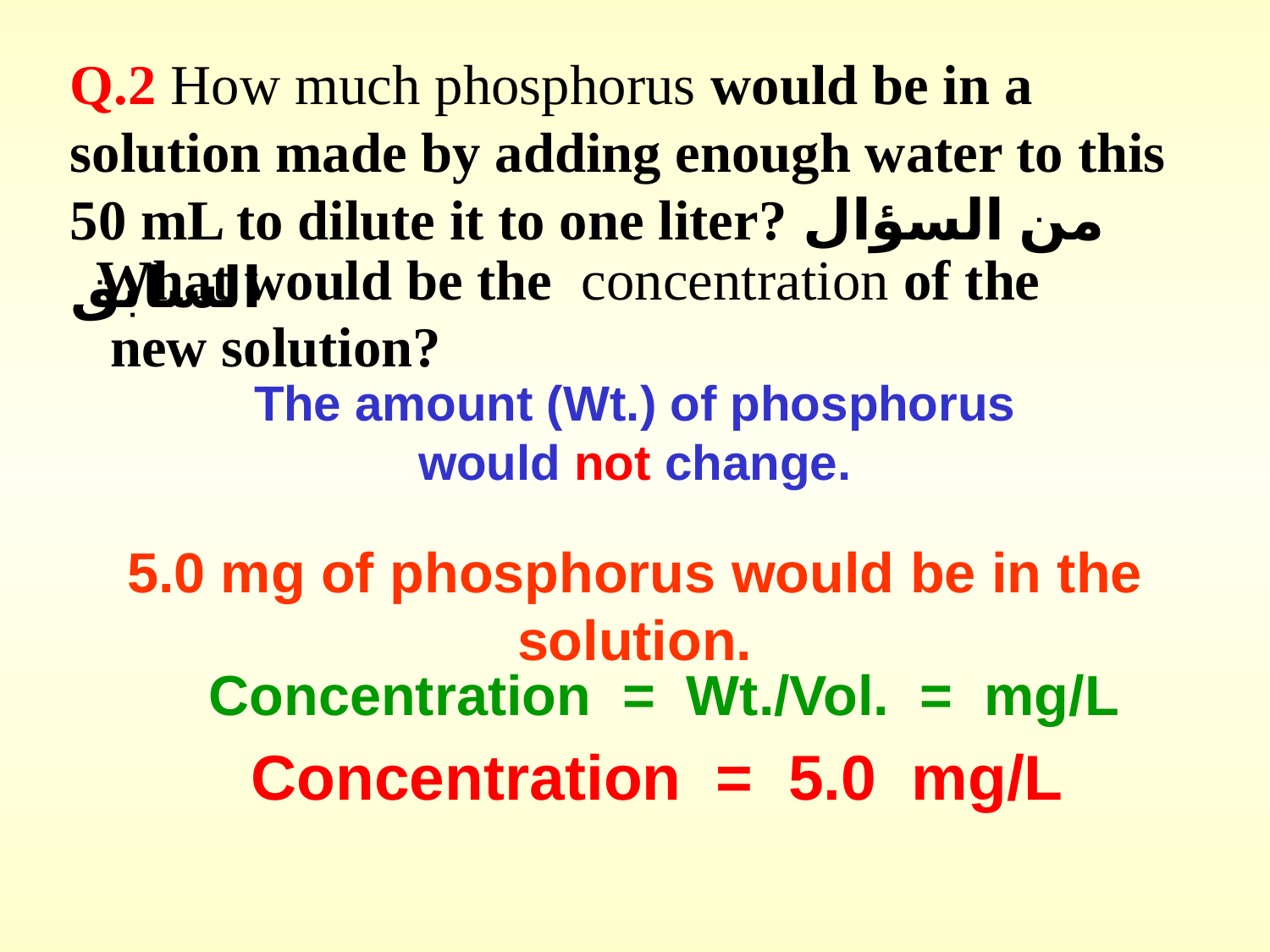

Q.2 How much phosphorus would be in a
solution made by adding enough water to this 50 mL to dilute it to one liter? من السؤال السابق

   What would be the  concentration of the
    new solution?
The amount (Wt.) of phosphorus
would not change.
5.0 mg of phosphorus would be in the
solution.

Concentration  =  Wt./Vol.  =  mg/L
Concentration  =  5.0  mg/L